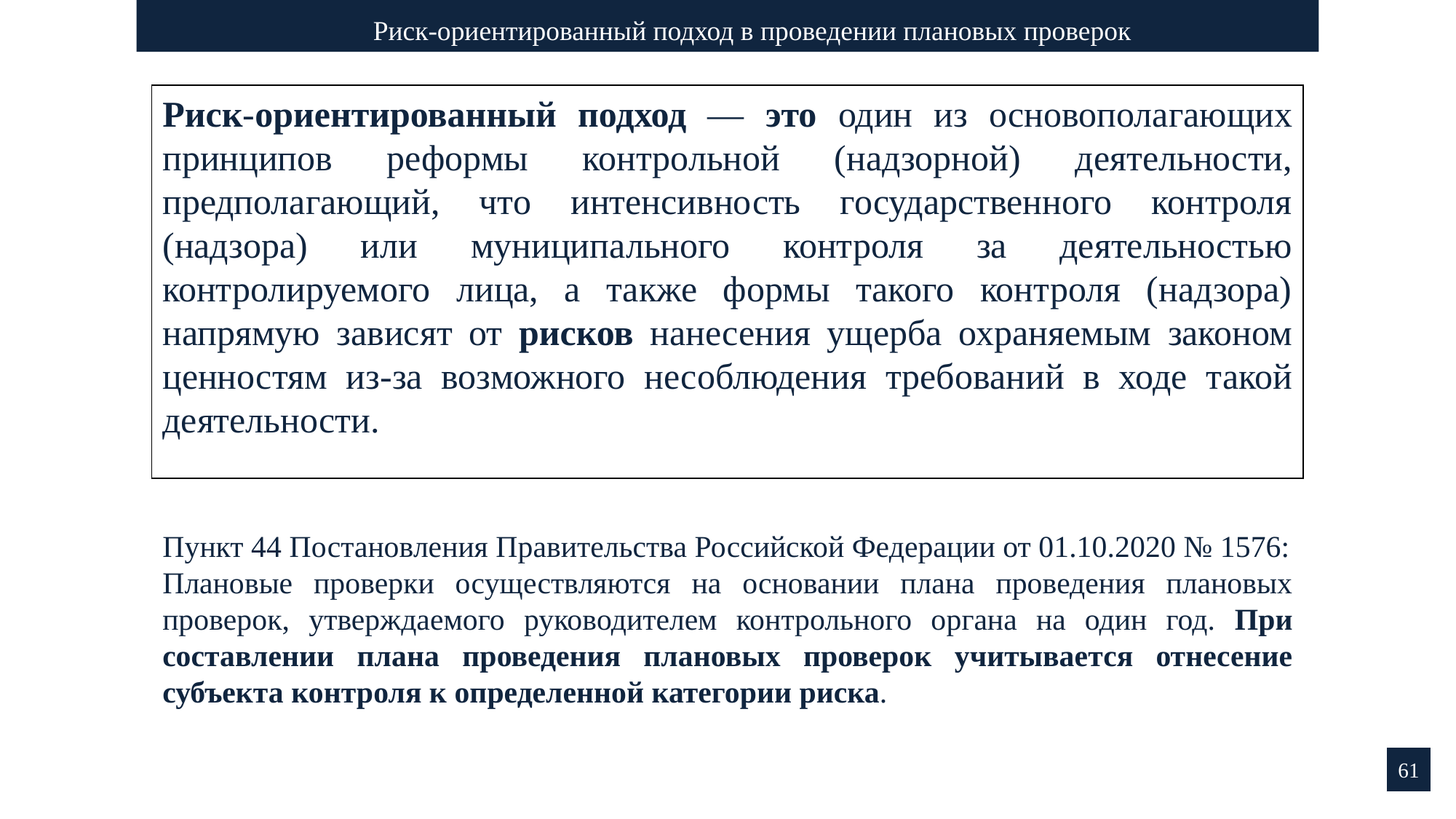

ФЕДЕРАЛЬНЫЙ ЗАКОН ОТ 08.03.2022 № 46-ФЗ
Риск-ориентированный подход в проведении плановых проверок

Риск-ориентированный подход — это один из основополагающих принципов реформы контрольной (надзорной) деятельности, предполагающий, что интенсивность государственного контроля (надзора) или муниципального контроля за деятельностью контролируемого лица, а также формы такого контроля (надзора) напрямую зависят от рисков нанесения ущерба охраняемым законом ценностям из-за возможного несоблюдения требований в ходе такой деятельности.
Пункт 44 Постановления Правительства Российской Федерации от 01.10.2020 № 1576:
Плановые проверки осуществляются на основании плана проведения плановых проверок, утверждаемого руководителем контрольного органа на один год. При составлении плана проведения плановых проверок учитывается отнесение субъекта контроля к определенной категории риска.
61